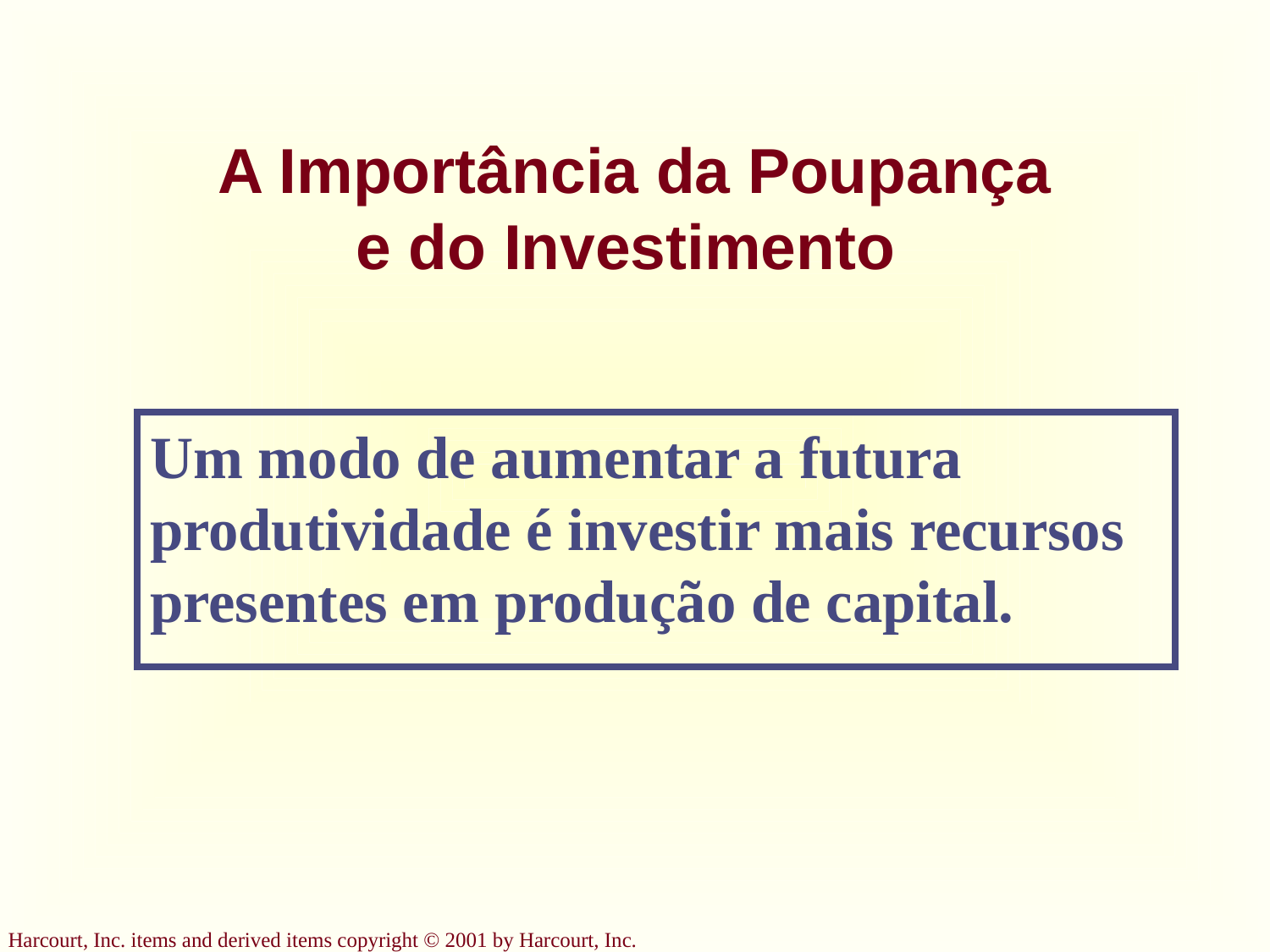

# A Importância da Poupança e do Investimento
Um modo de aumentar a futura produtividade é investir mais recursos presentes em produção de capital.